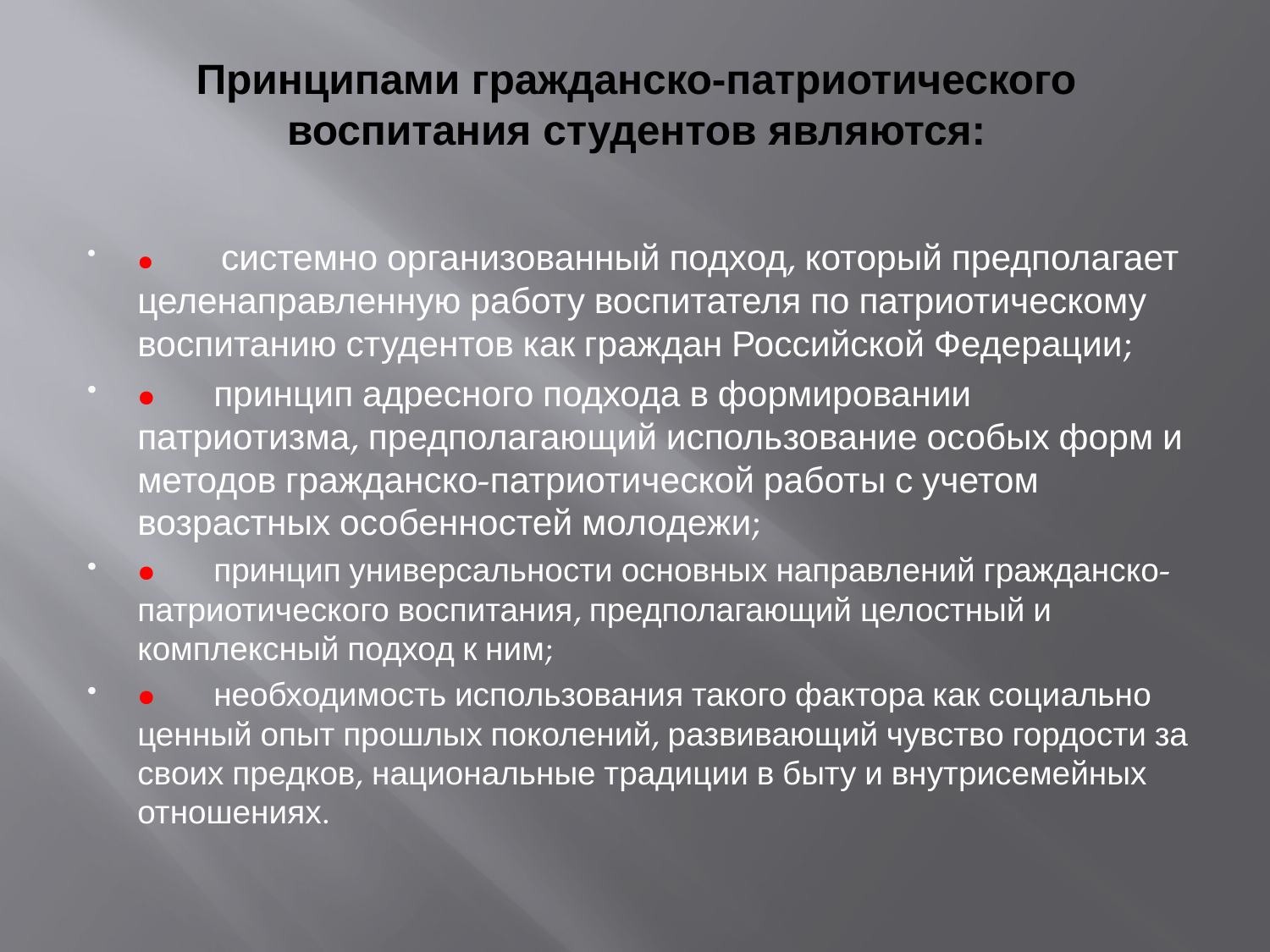

# Принципами гражданско-патриотического воспитания студентов являются:
•	 системно организованный подход, который предполагает целенаправленную работу воспитателя по патриотическому воспитанию студентов как граждан Российской Федерации;
•	принцип адресного подхода в формировании патриотизма, предполагающий использование особых форм и методов гражданско-патриотической работы с учетом возрастных особенностей молодежи;
•	принцип универсальности основных направлений гражданско-патриотического воспитания, предполагающий целостный и комплексный подход к ним;
•	необходимость использования такого фактора как социально ценный опыт прошлых поколений, развивающий чувство гордости за своих предков, национальные традиции в быту и внутрисемейных отношениях.